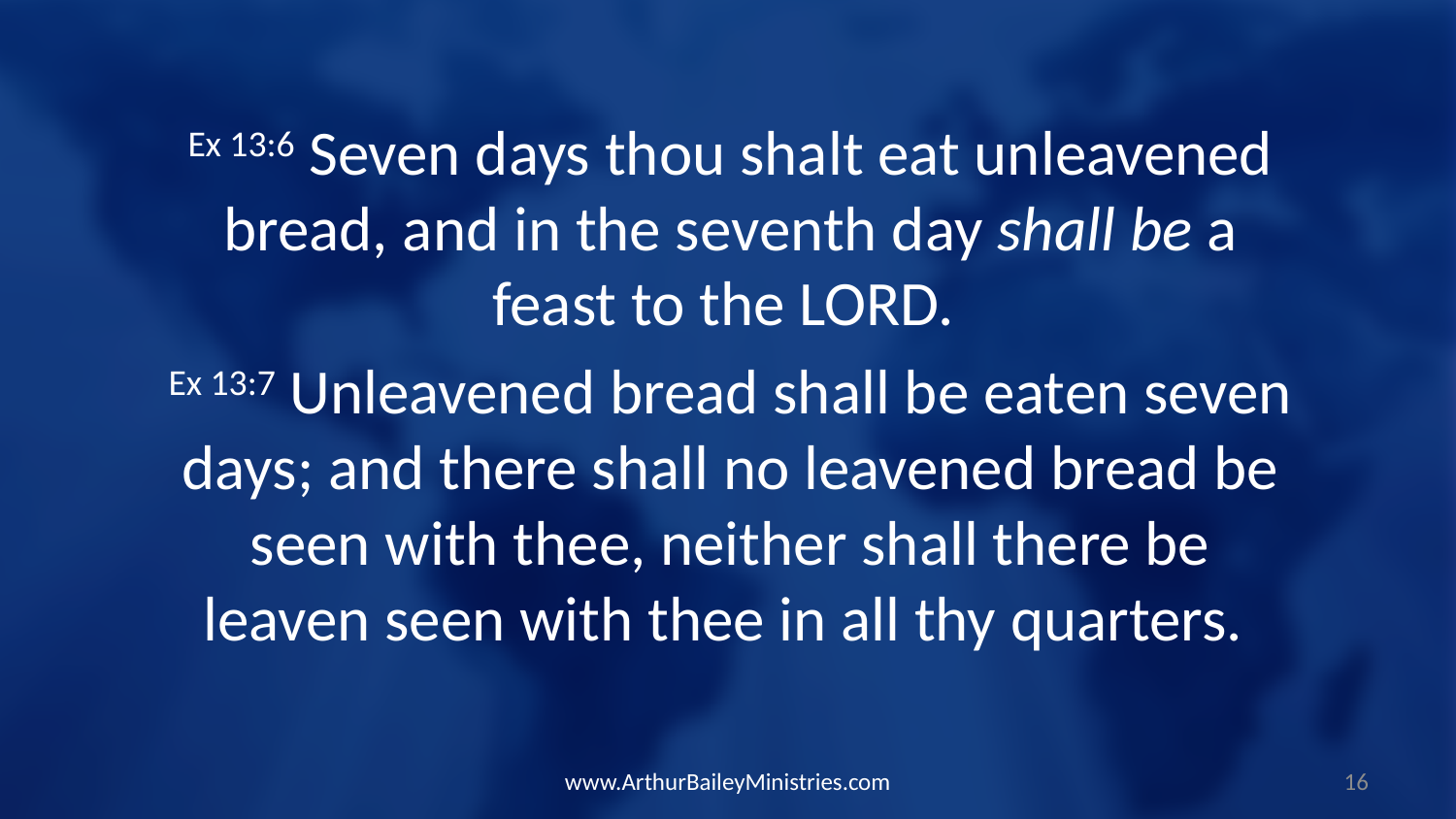

Ex 13:6 Seven days thou shalt eat unleavened bread, and in the seventh day shall be a feast to the LORD.
Ex 13:7 Unleavened bread shall be eaten seven days; and there shall no leavened bread be seen with thee, neither shall there be leaven seen with thee in all thy quarters.
www.ArthurBaileyMinistries.com
16